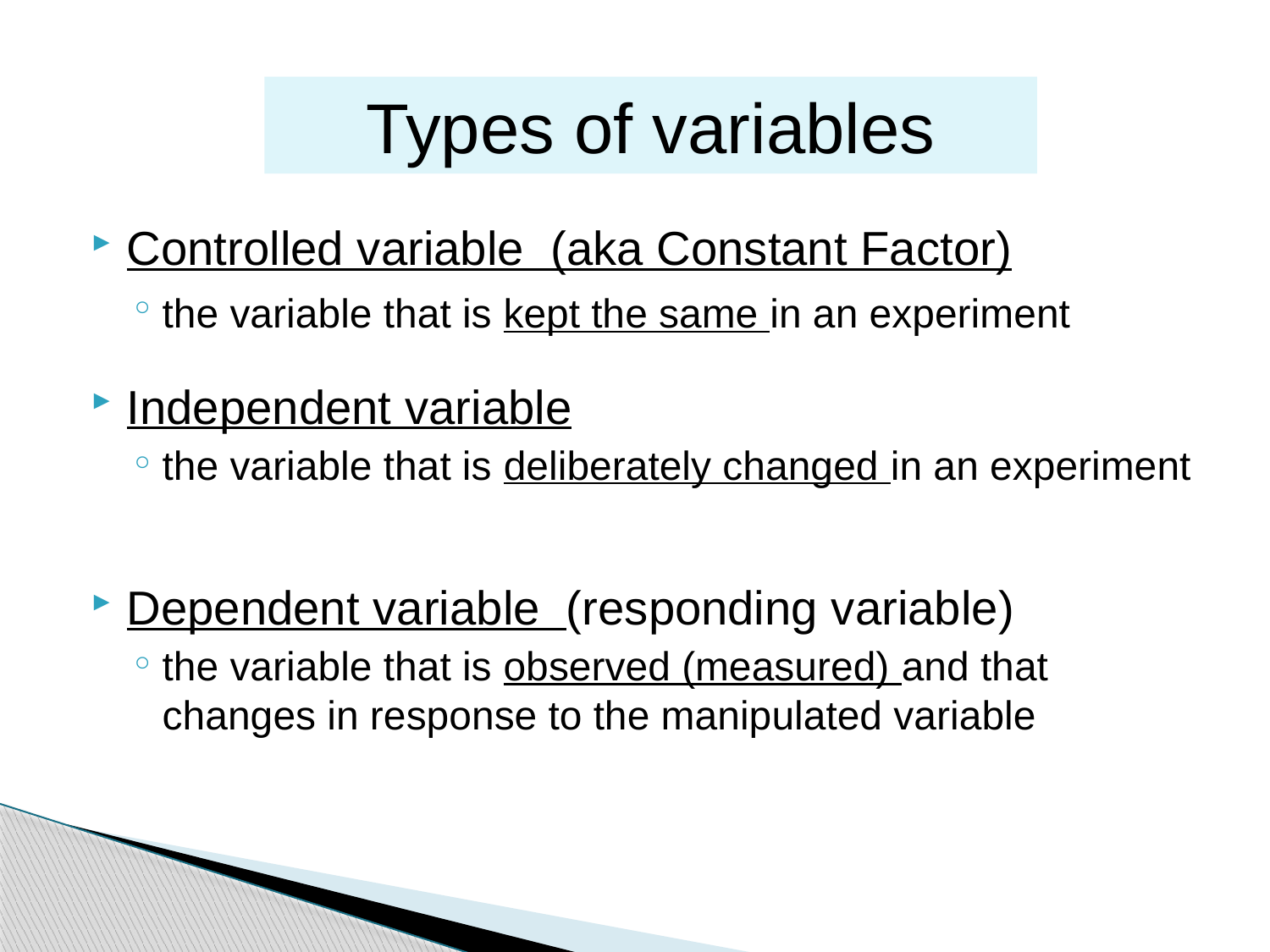

Types of variables
Controlled variable  (aka Constant Factor)
the variable that is kept the same in an experiment
Independent variable
the variable that is deliberately changed in an experiment

Dependent variable  (responding variable)
the variable that is observed (measured) and that changes in response to the manipulated variable